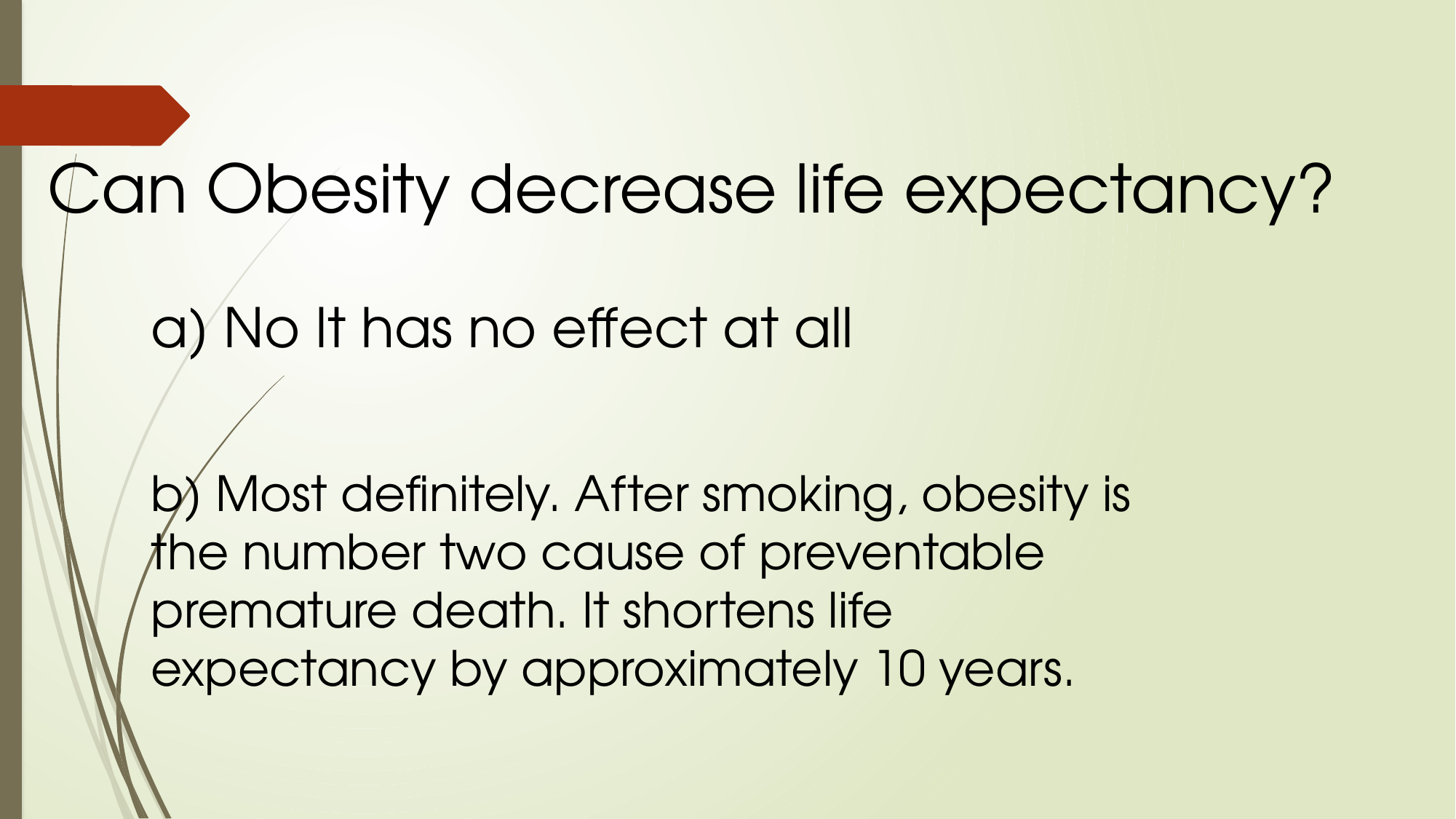

Can Obesity decrease life expectancy?
a) No It has no effect at all
b) Most definitely. After smoking, obesity is the number two cause of preventable premature death. It shortens life expectancy by approximately 10 years.